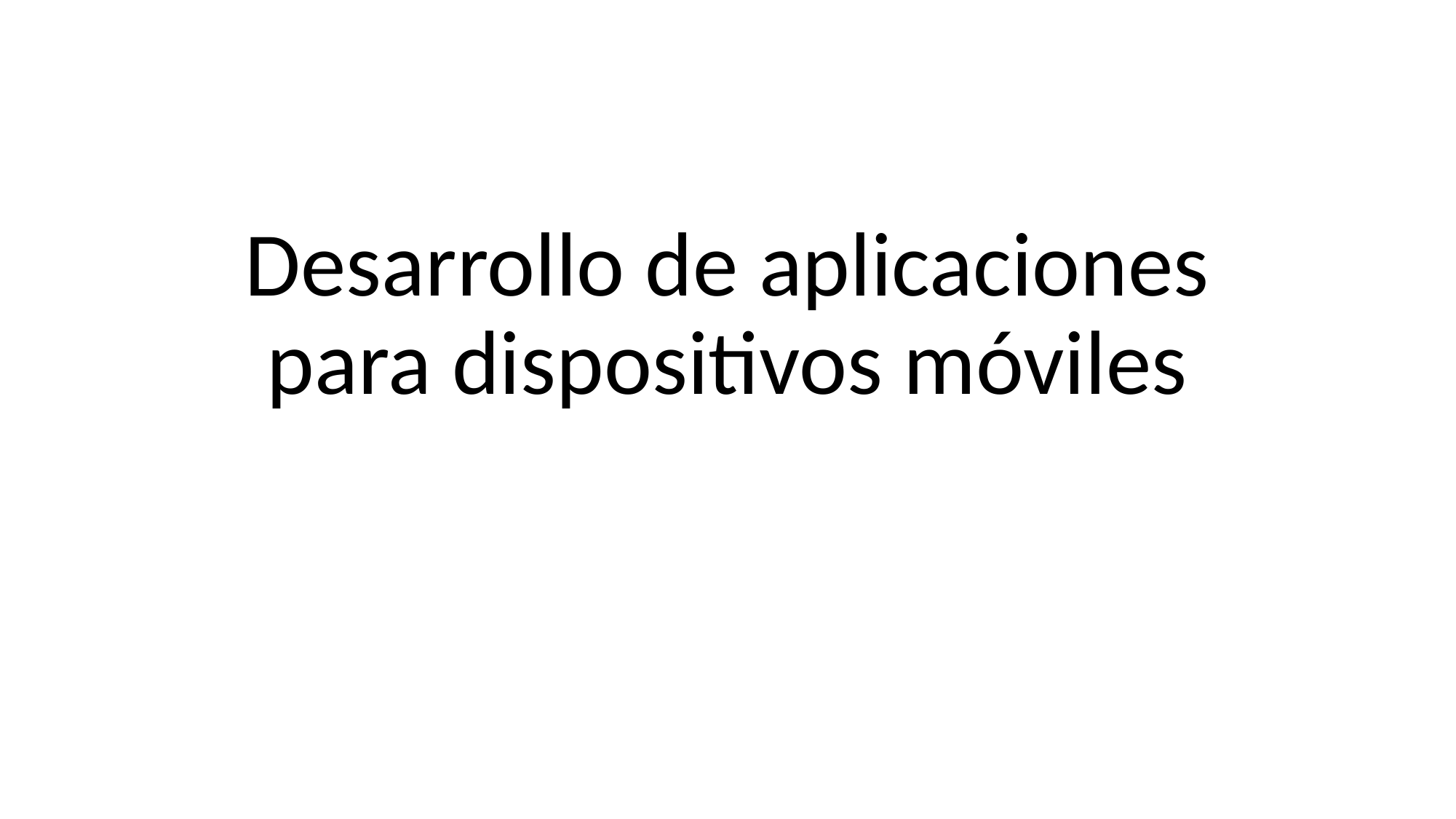

# Desarrollo de aplicaciones para dispositivos móviles